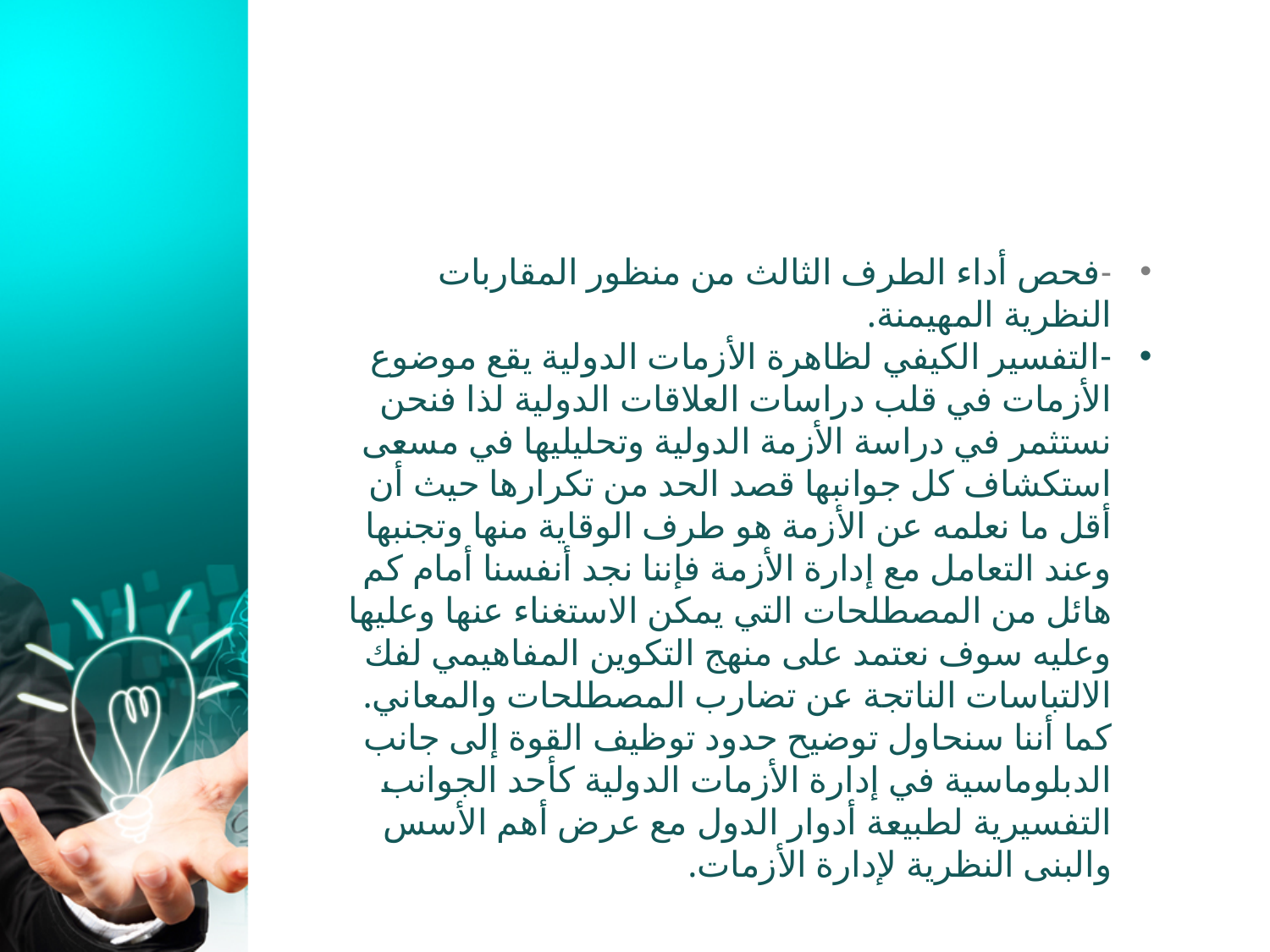

-	فحص أداء الطرف الثالث من منظور المقاربات النظرية المهيمنة.
-	التفسير الكيفي لظاهرة الأزمات الدولية يقع موضوع الأزمات في قلب دراسات العلاقات الدولية لذا فنحن نستثمر في دراسة الأزمة الدولية وتحليليها في مسعى استكشاف كل جوانبها قصد الحد من تكرارها حيث أن أقل ما نعلمه عن الأزمة هو طرف الوقاية منها وتجنبها وعند التعامل مع إدارة الأزمة فإننا نجد أنفسنا أمام كم هائل من المصطلحات التي يمكن الاستغناء عنها وعليها وعليه سوف نعتمد على منهج التكوين المفاهيمي لفك الالتباسات الناتجة عن تضارب المصطلحات والمعاني. كما أننا سنحاول توضيح حدود توظيف القوة إلى جانب الدبلوماسية في إدارة الأزمات الدولية كأحد الجوانب التفسيرية لطبيعة أدوار الدول مع عرض أهم الأسس والبنى النظرية لإدارة الأزمات.